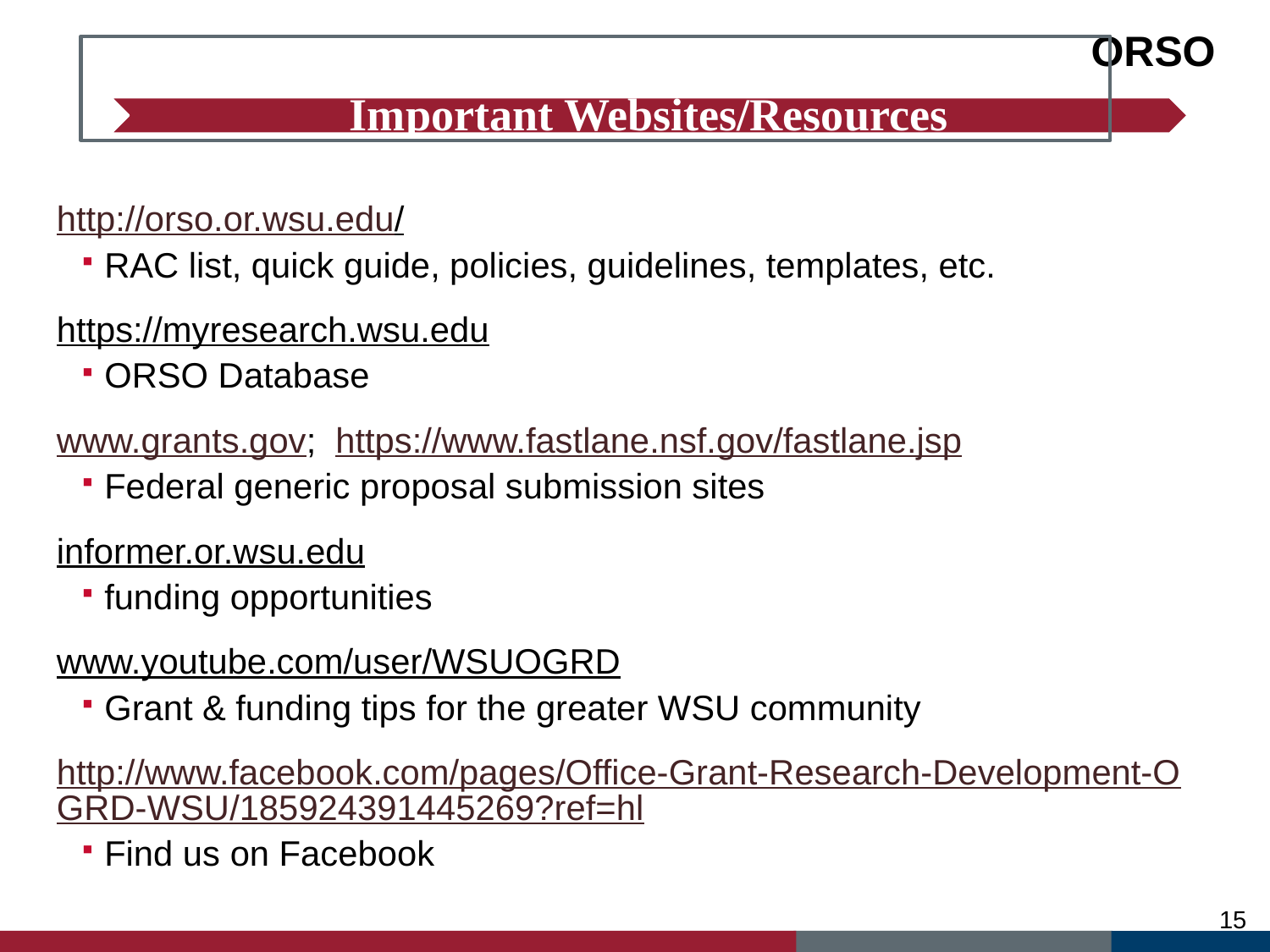

ORSO

Important Websites/Resources
http://orso.or.wsu.edu/
RAC list, quick guide, policies, guidelines, templates, etc.
https://myresearch.wsu.edu
ORSO Database
www.grants.gov;  https://www.fastlane.nsf.gov/fastlane.jsp
Federal generic proposal submission sites
informer.or.wsu.edu
funding opportunities
www.youtube.com/user/WSUOGRD
Grant & funding tips for the greater WSU community
http://www.facebook.com/pages/Office-Grant-Research-Development-OGRD-WSU/185924391445269?ref=hl
Find us on Facebook

15